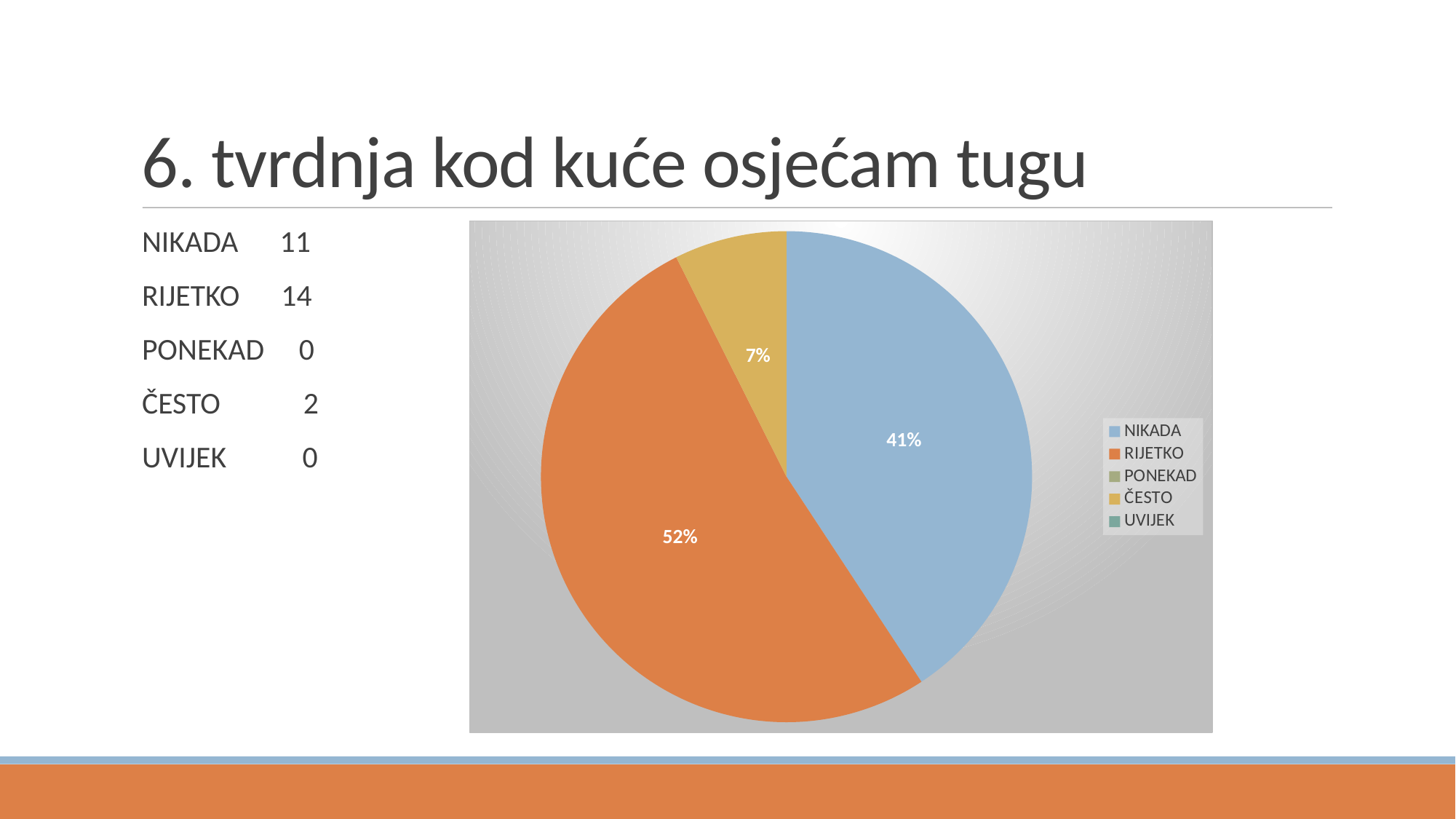

6. tvrdnja kod kuće osjećam tugu
NIKADA      11
RIJETKO      14
PONEKAD     0
ČESTO            2
UVIJEK           0

### Chart

| Category | Prodaja |
|---|---|
| NIKADA | 11.0 |
| RIJETKO | 14.0 |
| PONEKAD | 0.0 |
| ČESTO | 2.0 |
| UVIJEK | None |